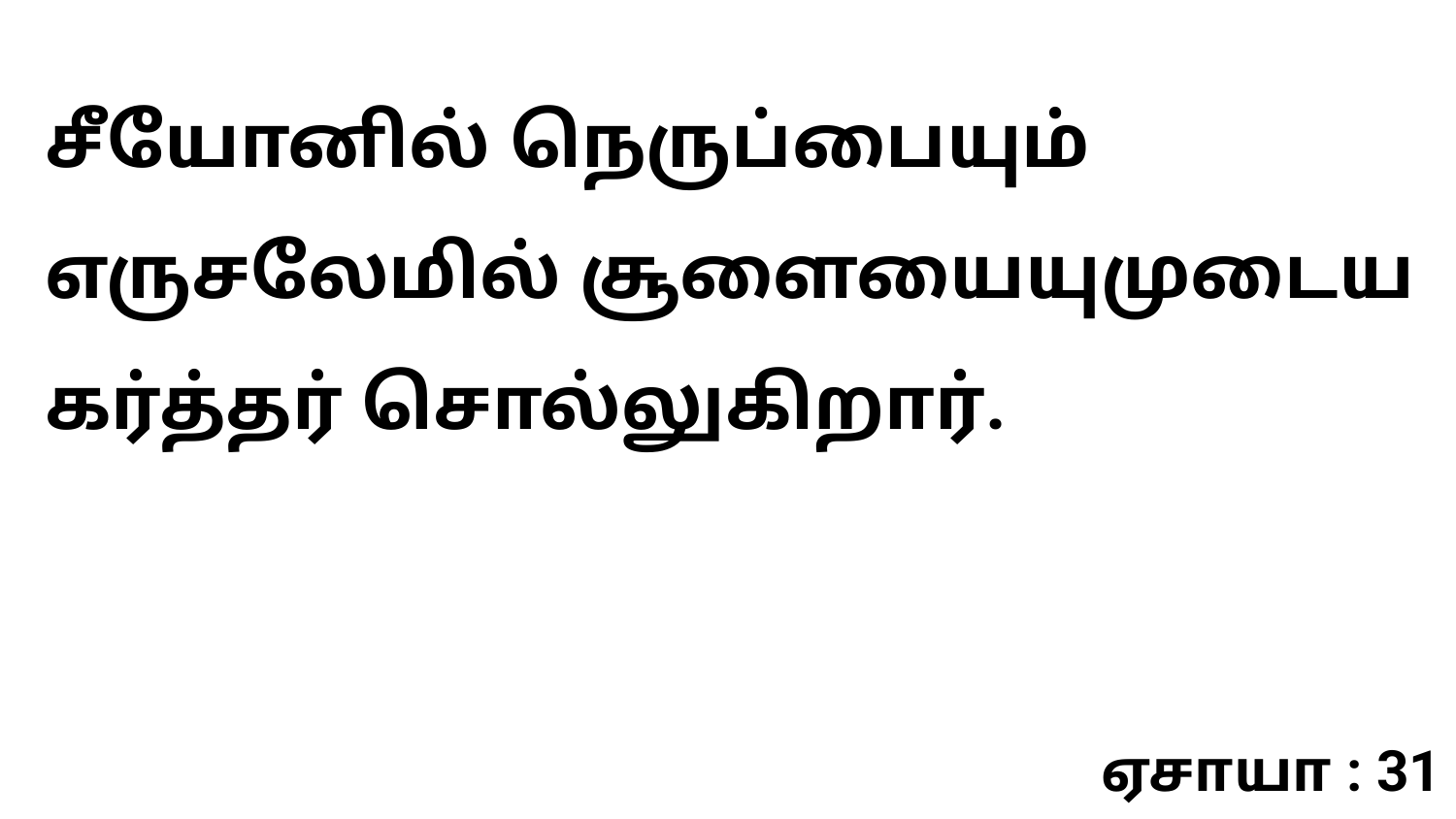

சீயோனில் நெருப்பையும் எருசலேமில் சூளையையுமுடைய கர்த்தர் சொல்லுகிறார்.
ஏசாயா : 31